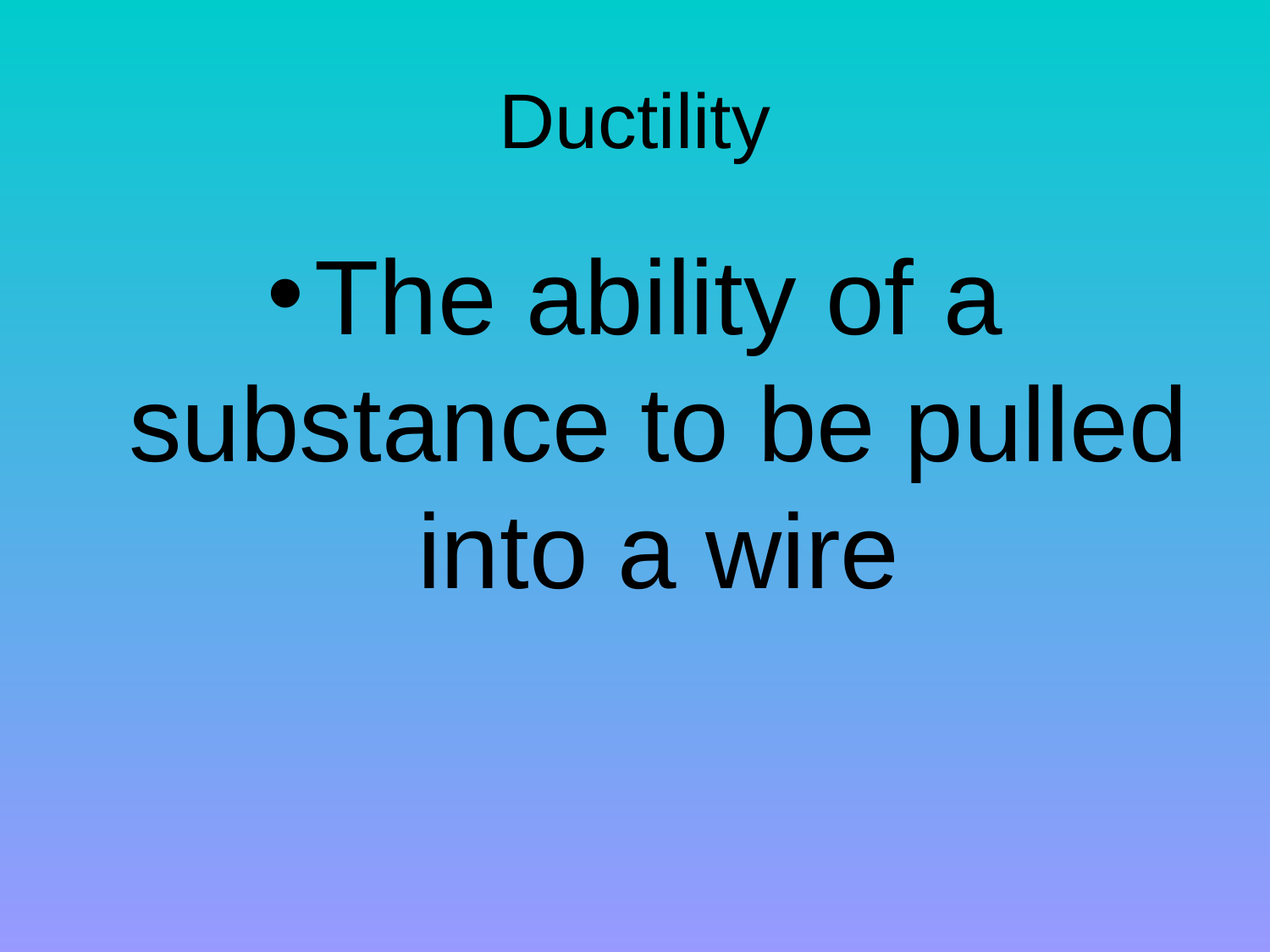

# Ductility
The ability of a substance to be pulled into a wire